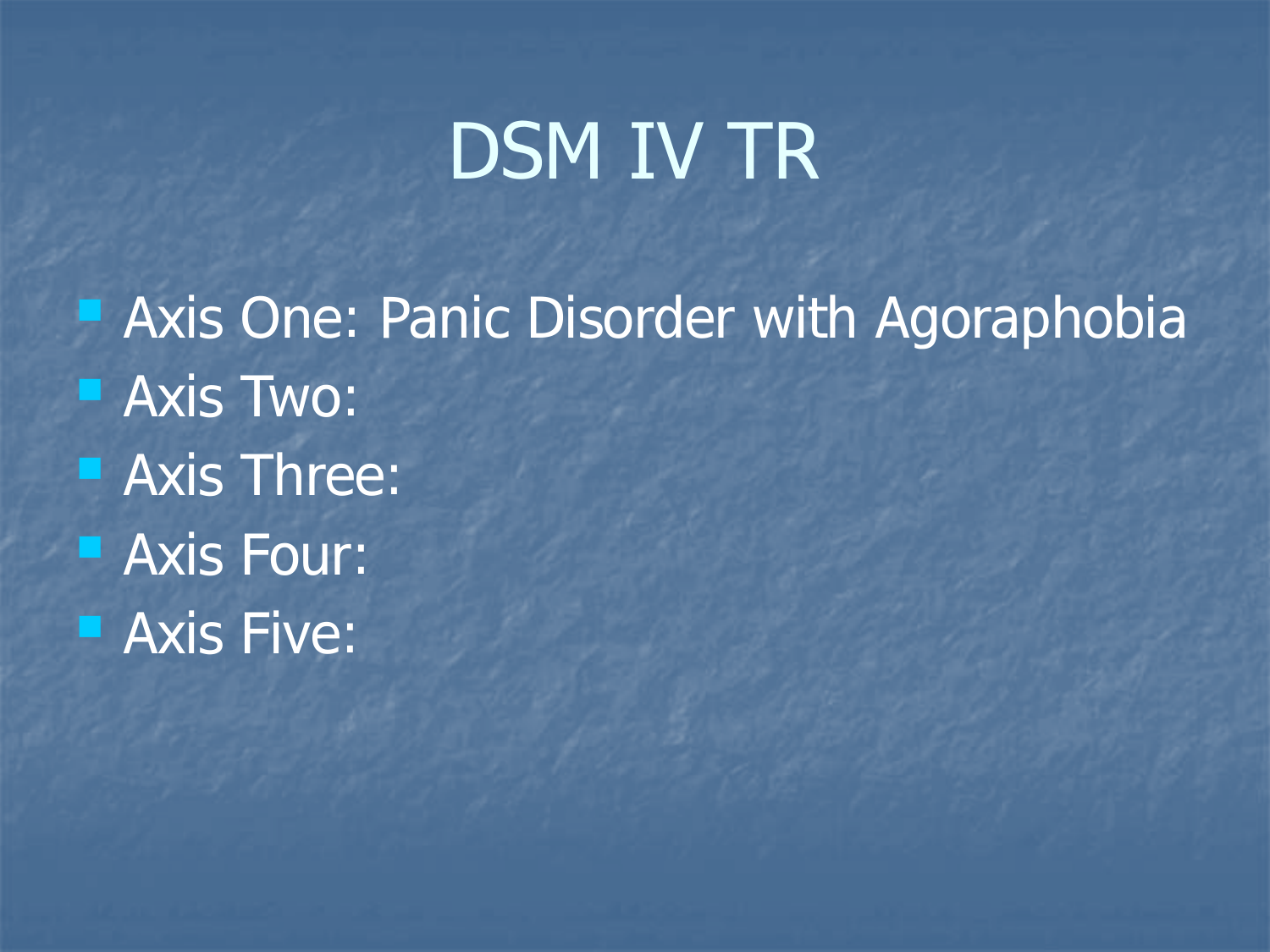

# DSM IV TR
Axis One: Panic Disorder with Agoraphobia
Axis Two:
Axis Three:
Axis Four:
Axis Five: